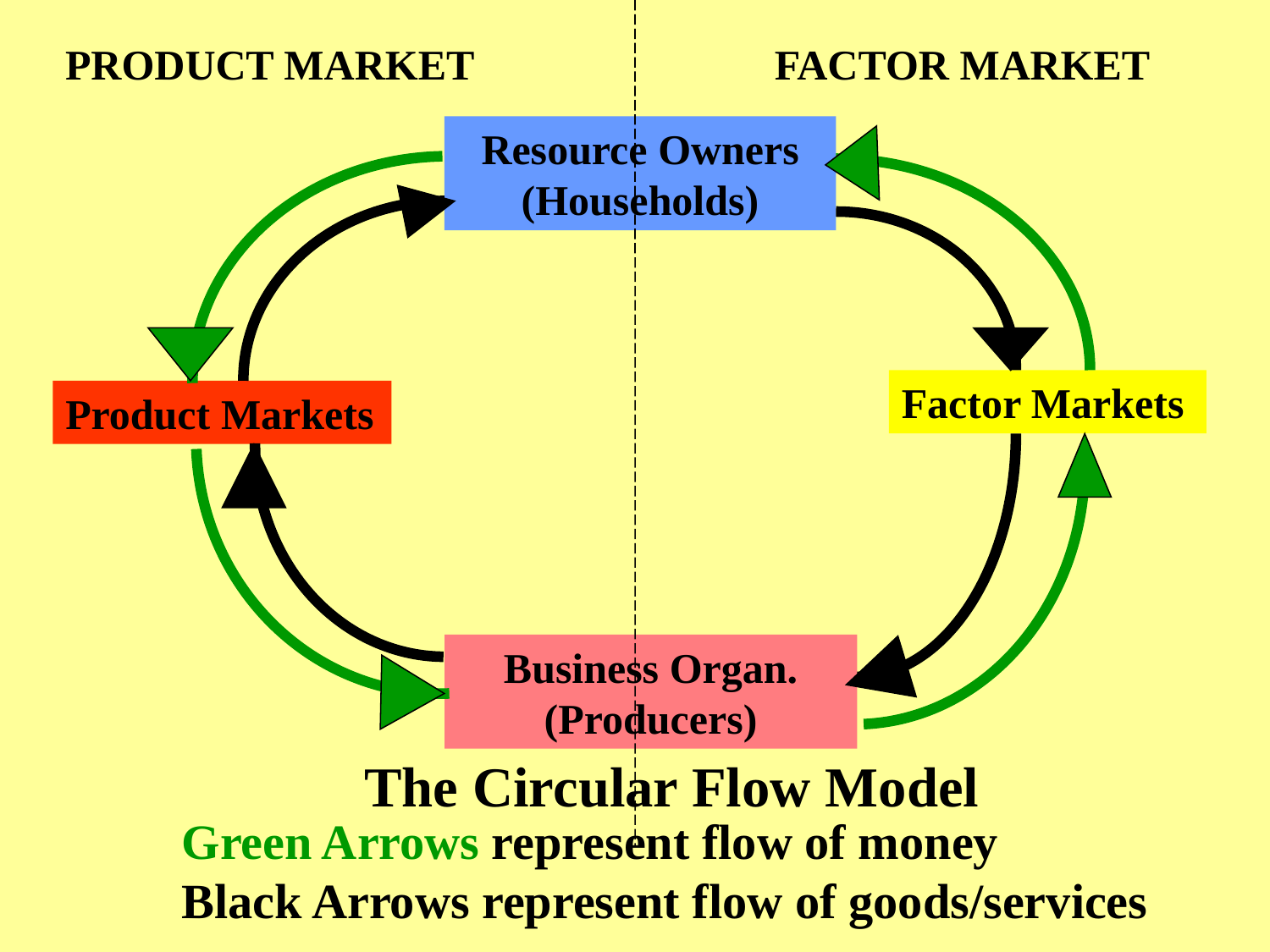

PRODUCT MARKET
FACTOR MARKET
Resource Owners
(Households)

Factor Markets
Product Markets

Business Organ.
(Producers)

The Circular Flow Model
Green Arrows represent flow of money
Black Arrows represent flow of goods/services